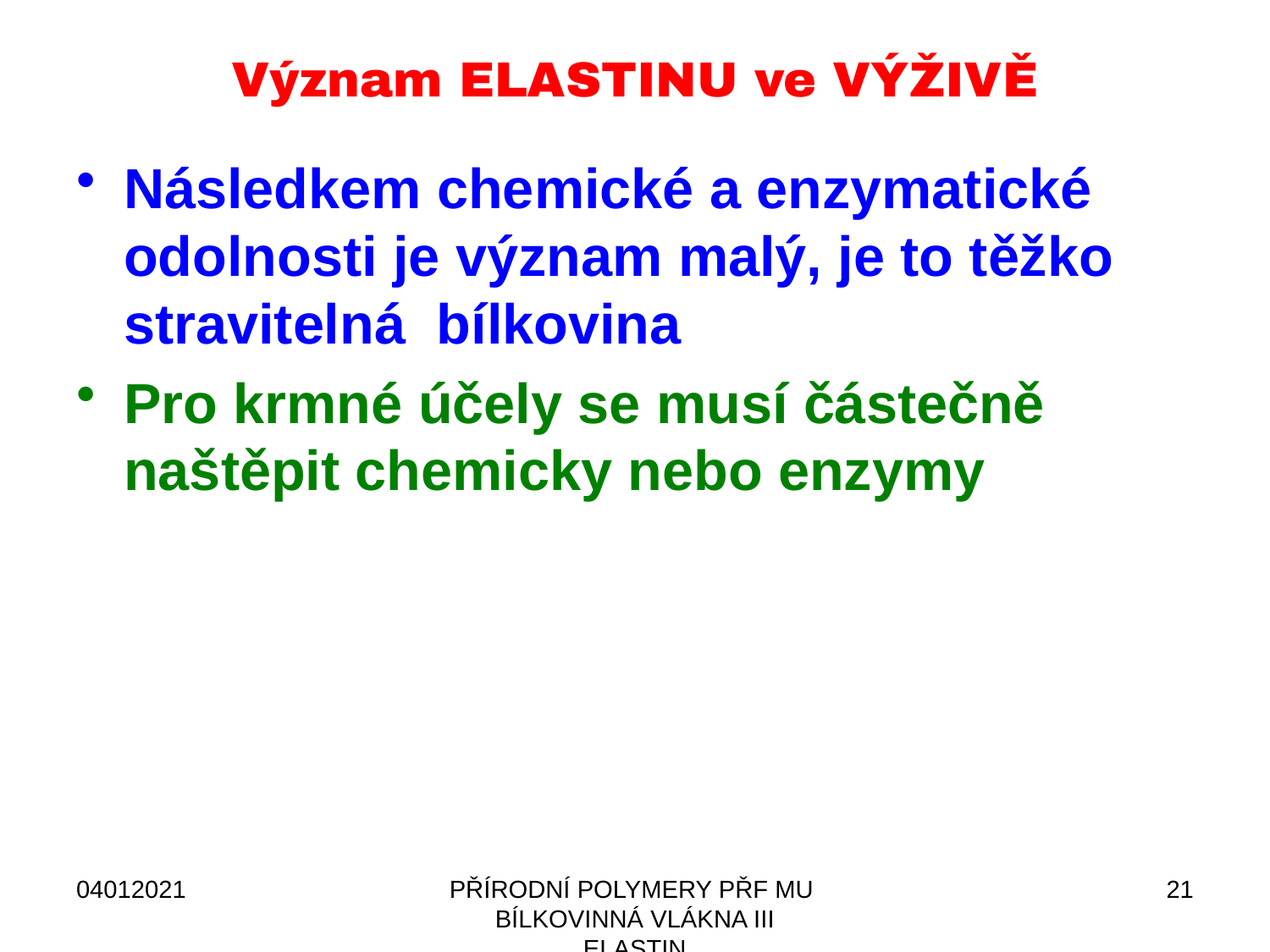

# Význam ELASTINU ve VÝŽIVĚ
Následkem chemické a enzymatické odolnosti je význam malý, je to těžko stravitelná  bílkovina
Pro krmné účely se musí částečně naštěpit chemicky nebo enzymy
04012021
PŘÍRODNÍ POLYMERY PŘF MU  BÍLKOVINNÁ VLÁKNA III ELASTIN
21